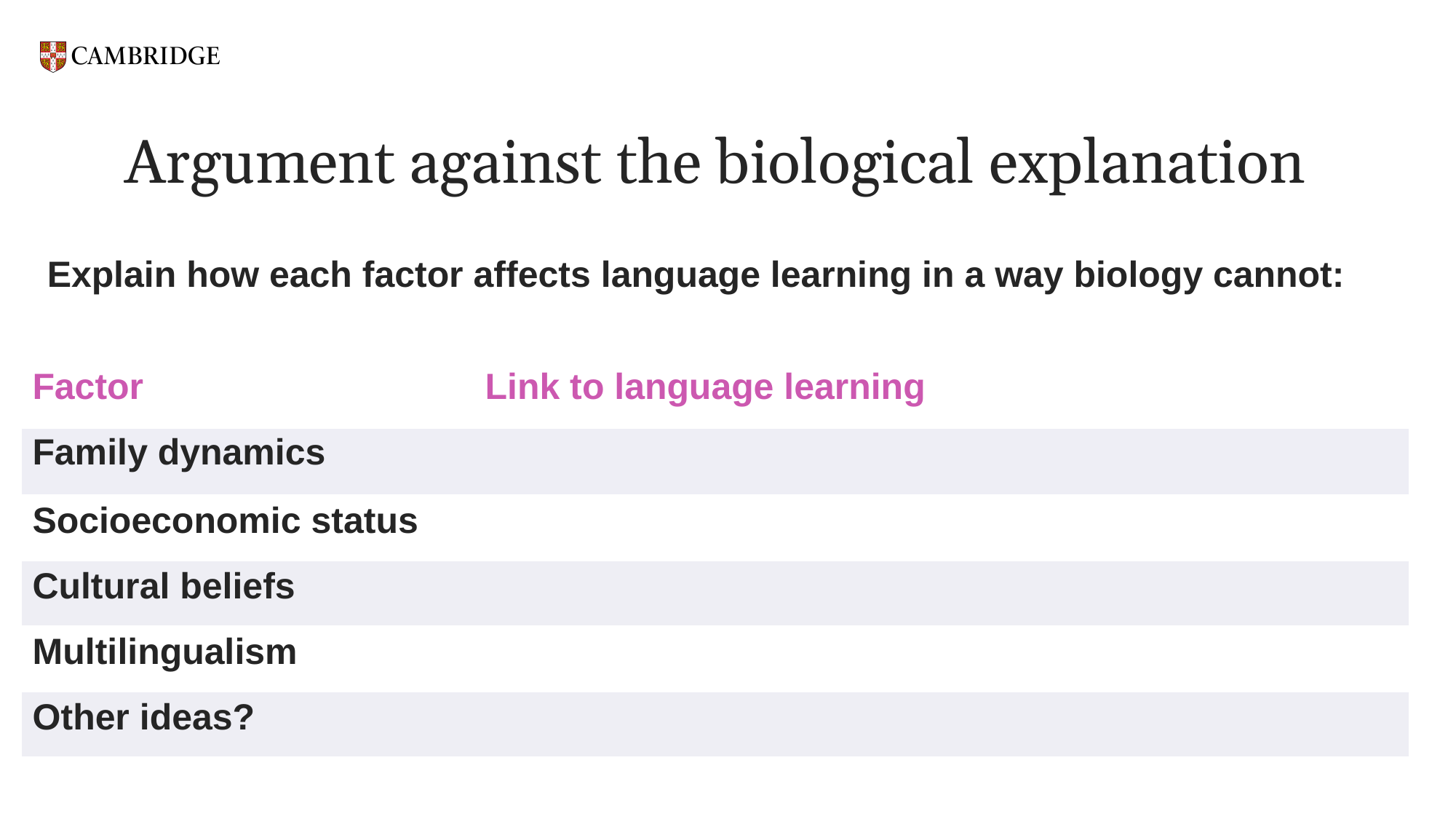

# Argument against the biological explanation
Explain how each factor affects language learning in a way biology cannot:
| Factor | Link to language learning |  |
| --- | --- | --- |
| Family dynamics |  |  |
| Socioeconomic status |  |  |
| Cultural beliefs |  |  |
| Multilingualism |  |  |
| Other ideas? |  |  |